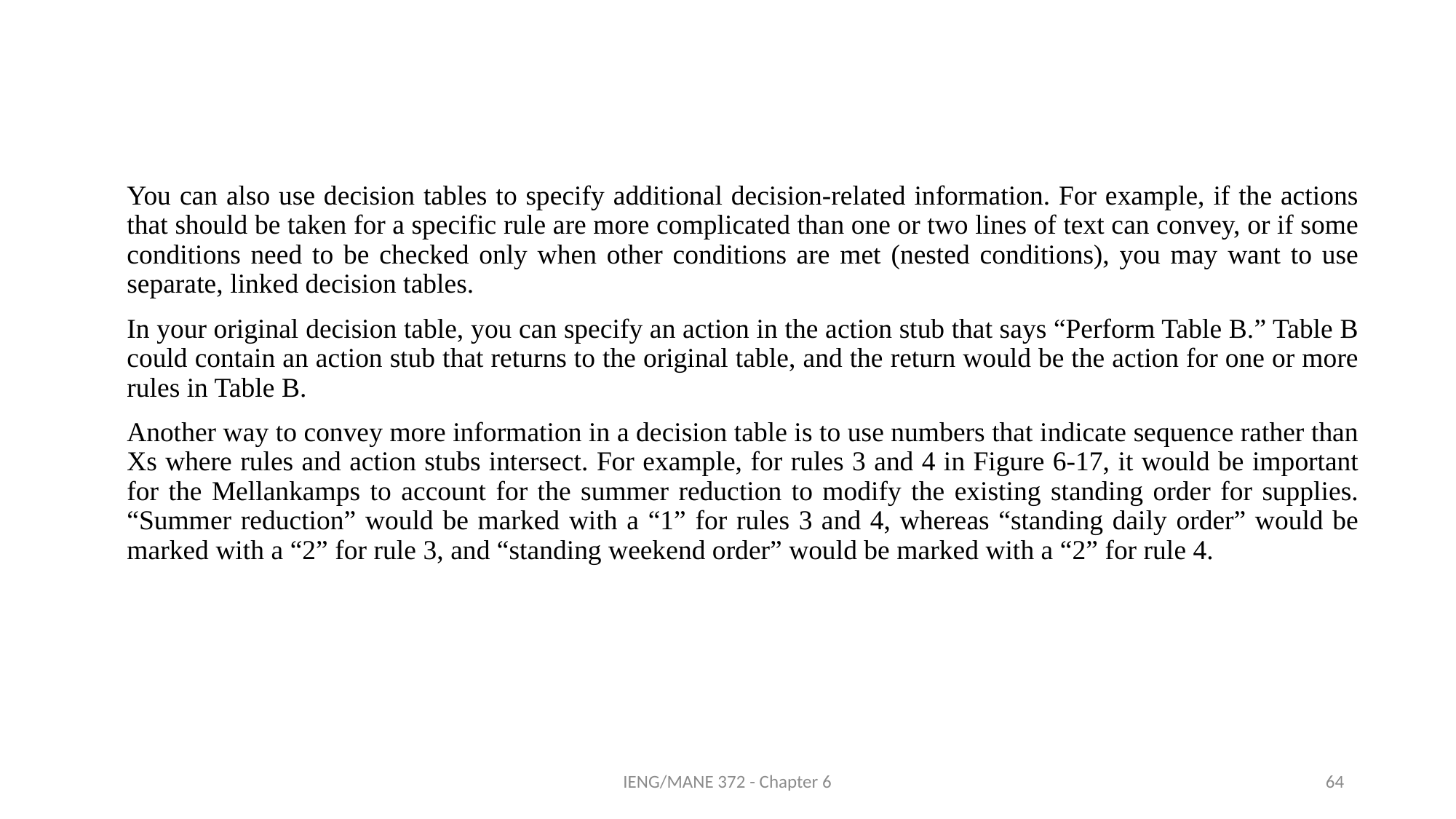

You can also use decision tables to specify additional decision-related information. For example, if the actions that should be taken for a specific rule are more complicated than one or two lines of text can convey, or if some conditions need to be checked only when other conditions are met (nested conditions), you may want to use separate, linked decision tables.
In your original decision table, you can specify an action in the action stub that says “Perform Table B.” Table B could contain an action stub that returns to the original table, and the return would be the action for one or more rules in Table B.
Another way to convey more information in a decision table is to use numbers that indicate sequence rather than Xs where rules and action stubs intersect. For example, for rules 3 and 4 in Figure 6-17, it would be important for the Mellankamps to account for the summer reduction to modify the existing standing order for supplies. “Summer reduction” would be marked with a “1” for rules 3 and 4, whereas “standing daily order” would be marked with a “2” for rule 3, and “standing weekend order” would be marked with a “2” for rule 4.

IENG/MANE 372 - Chapter 6
64